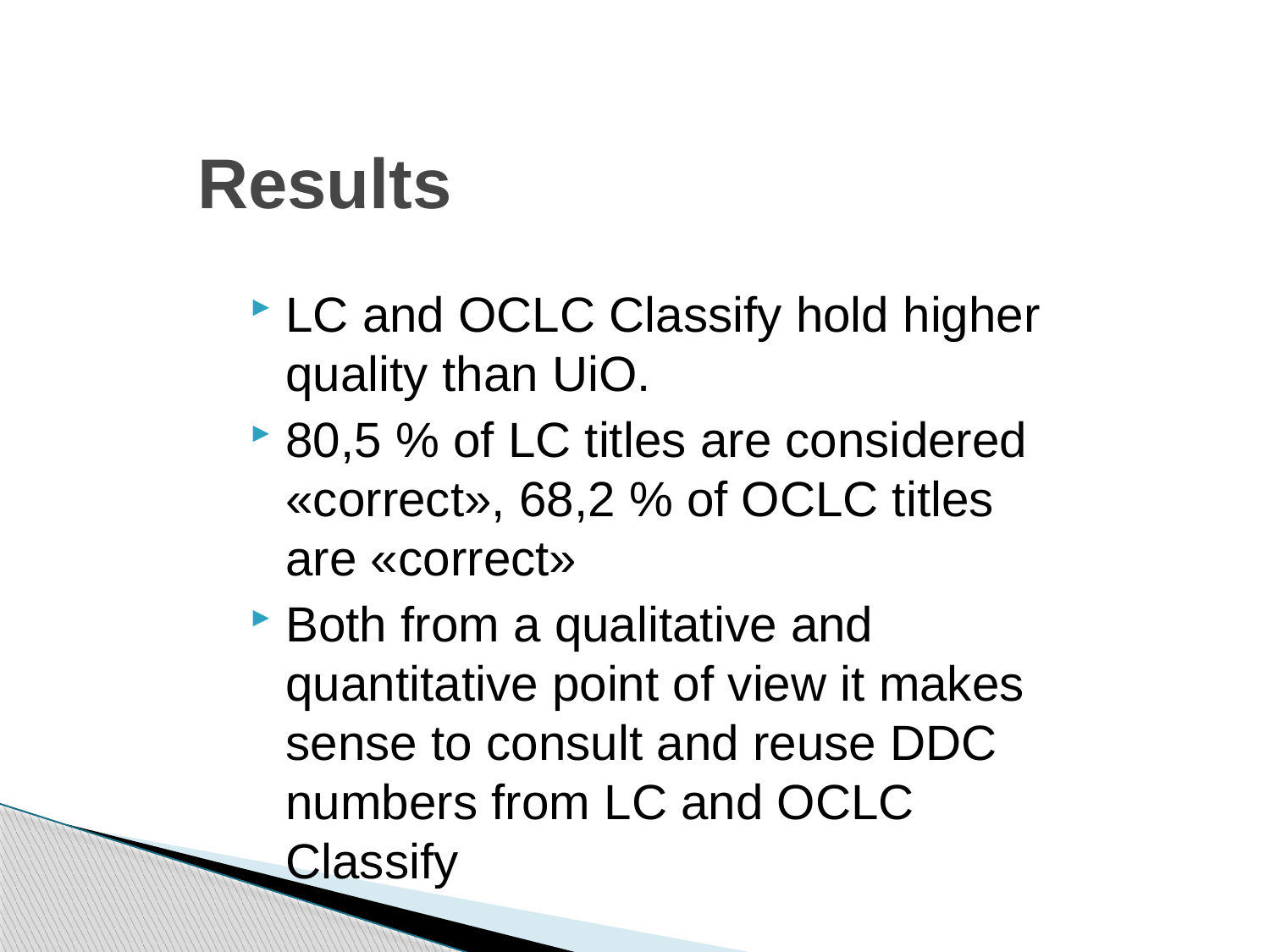

# Results
LC and OCLC Classify hold higher quality than UiO.
80,5 % of LC titles are considered «correct», 68,2 % of OCLC titles are «correct»
Both from a qualitative and quantitative point of view it makes sense to consult and reuse DDC numbers from LC and OCLC Classify